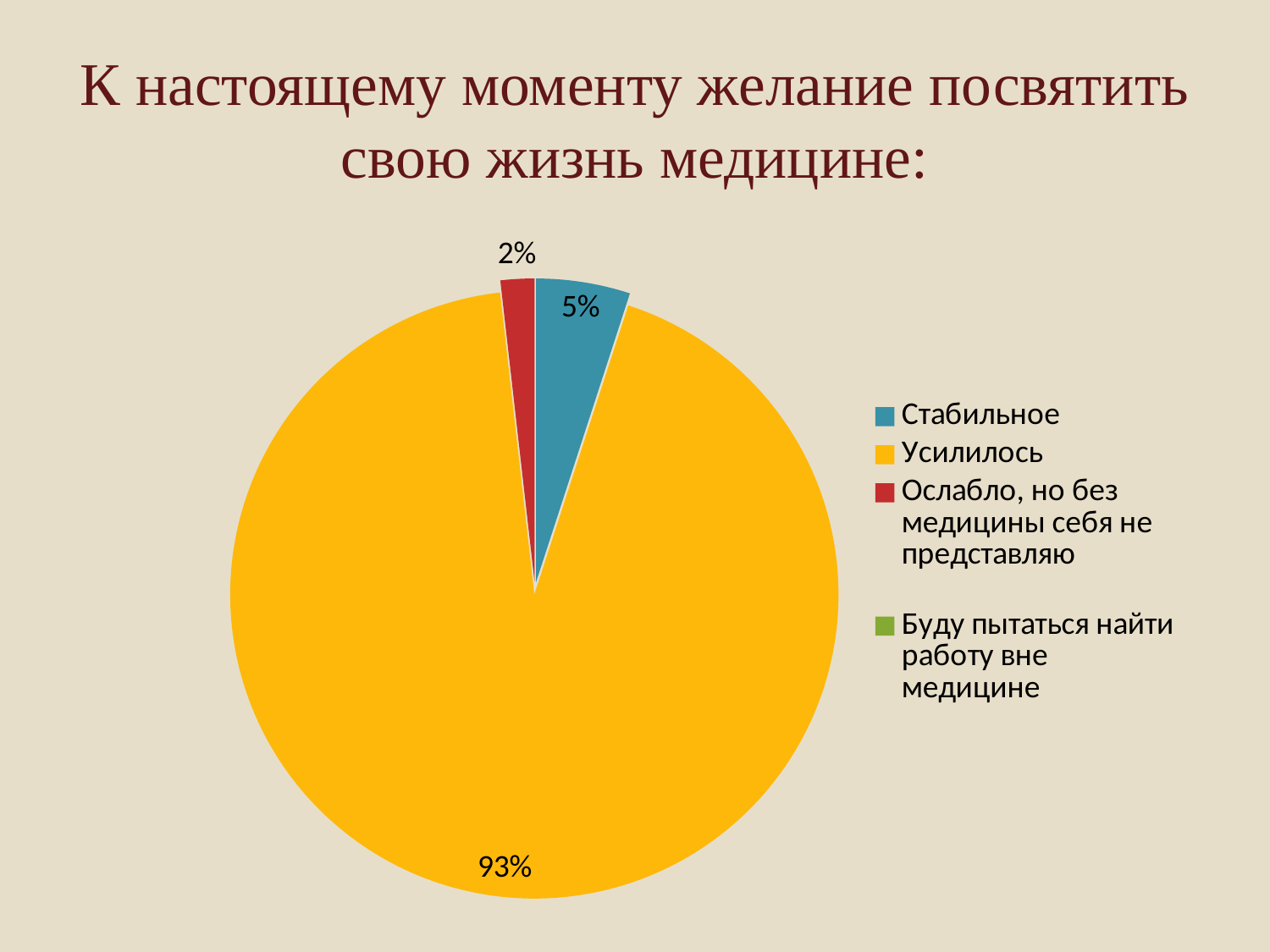

# К настоящему моменту желание посвятить свою жизнь медицине:

### Chart

| Category | Продажи |
|---|---|
| Стабильное | 5.0 |
| Усилилось | 93.2 |
| Ослабло, но без медицины себя не
представляю
 | 1.8 |
| Буду пытаться найти работу вне
медицине
 | 0.0 |